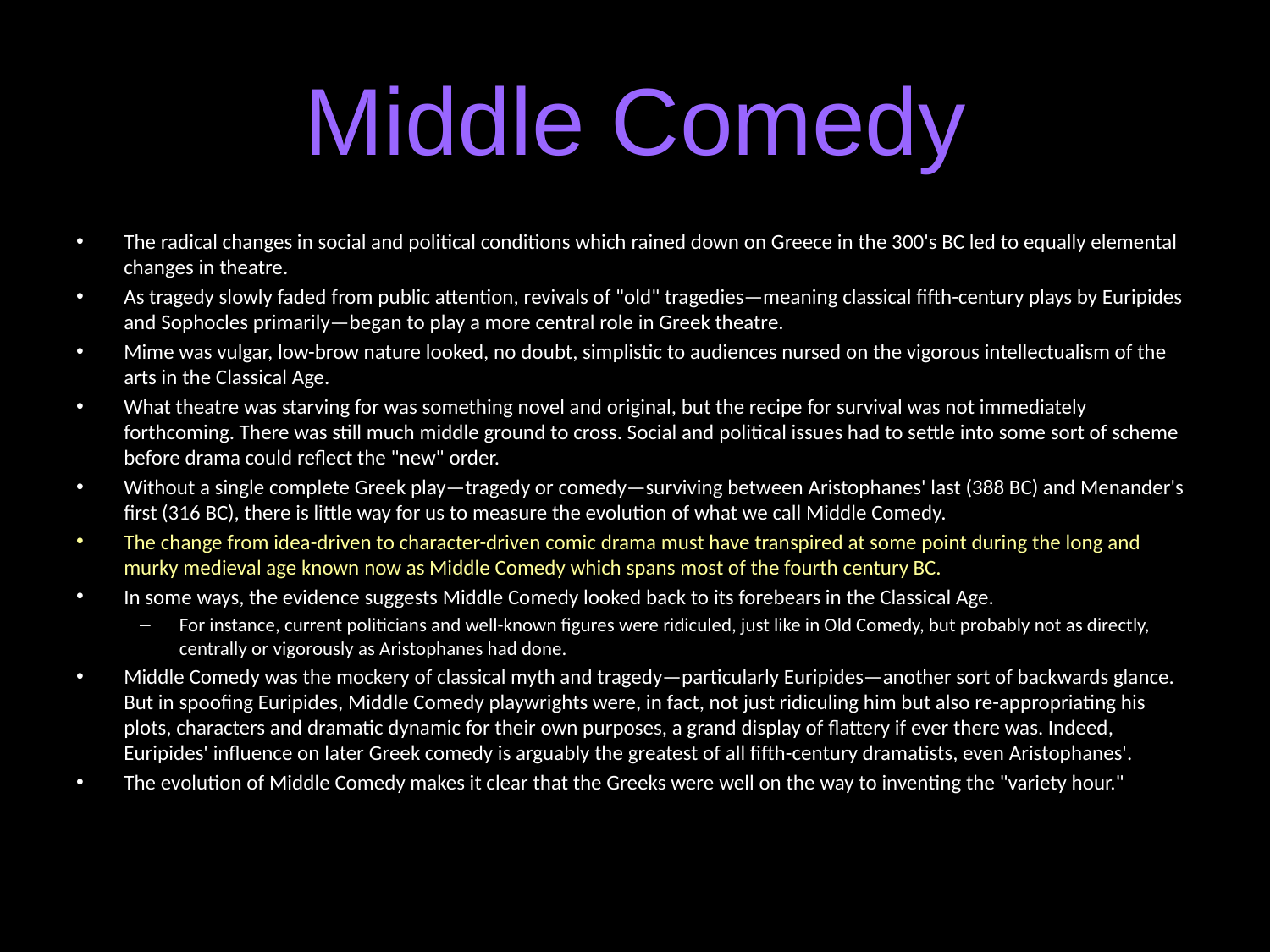

# Middle Comedy
The radical changes in social and political conditions which rained down on Greece in the 300's BC led to equally elemental changes in theatre.
As tragedy slowly faded from public attention, revivals of "old" tragedies—meaning classical fifth-century plays by Euripides and Sophocles primarily—began to play a more central role in Greek theatre.
Mime was vulgar, low-brow nature looked, no doubt, simplistic to audiences nursed on the vigorous intellectualism of the arts in the Classical Age.
What theatre was starving for was something novel and original, but the recipe for survival was not immediately forthcoming. There was still much middle ground to cross. Social and political issues had to settle into some sort of scheme before drama could reflect the "new" order.
Without a single complete Greek play—tragedy or comedy—surviving between Aristophanes' last (388 BC) and Menander's first (316 BC), there is little way for us to measure the evolution of what we call Middle Comedy.
The change from idea-driven to character-driven comic drama must have transpired at some point during the long and murky medieval age known now as Middle Comedy which spans most of the fourth century BC.
In some ways, the evidence suggests Middle Comedy looked back to its forebears in the Classical Age.
For instance, current politicians and well-known figures were ridiculed, just like in Old Comedy, but probably not as directly, centrally or vigorously as Aristophanes had done.
Middle Comedy was the mockery of classical myth and tragedy—particularly Euripides—another sort of backwards glance. But in spoofing Euripides, Middle Comedy playwrights were, in fact, not just ridiculing him but also re-appropriating his plots, characters and dramatic dynamic for their own purposes, a grand display of flattery if ever there was. Indeed, Euripides' influence on later Greek comedy is arguably the greatest of all fifth-century dramatists, even Aristophanes'.
The evolution of Middle Comedy makes it clear that the Greeks were well on the way to inventing the "variety hour."